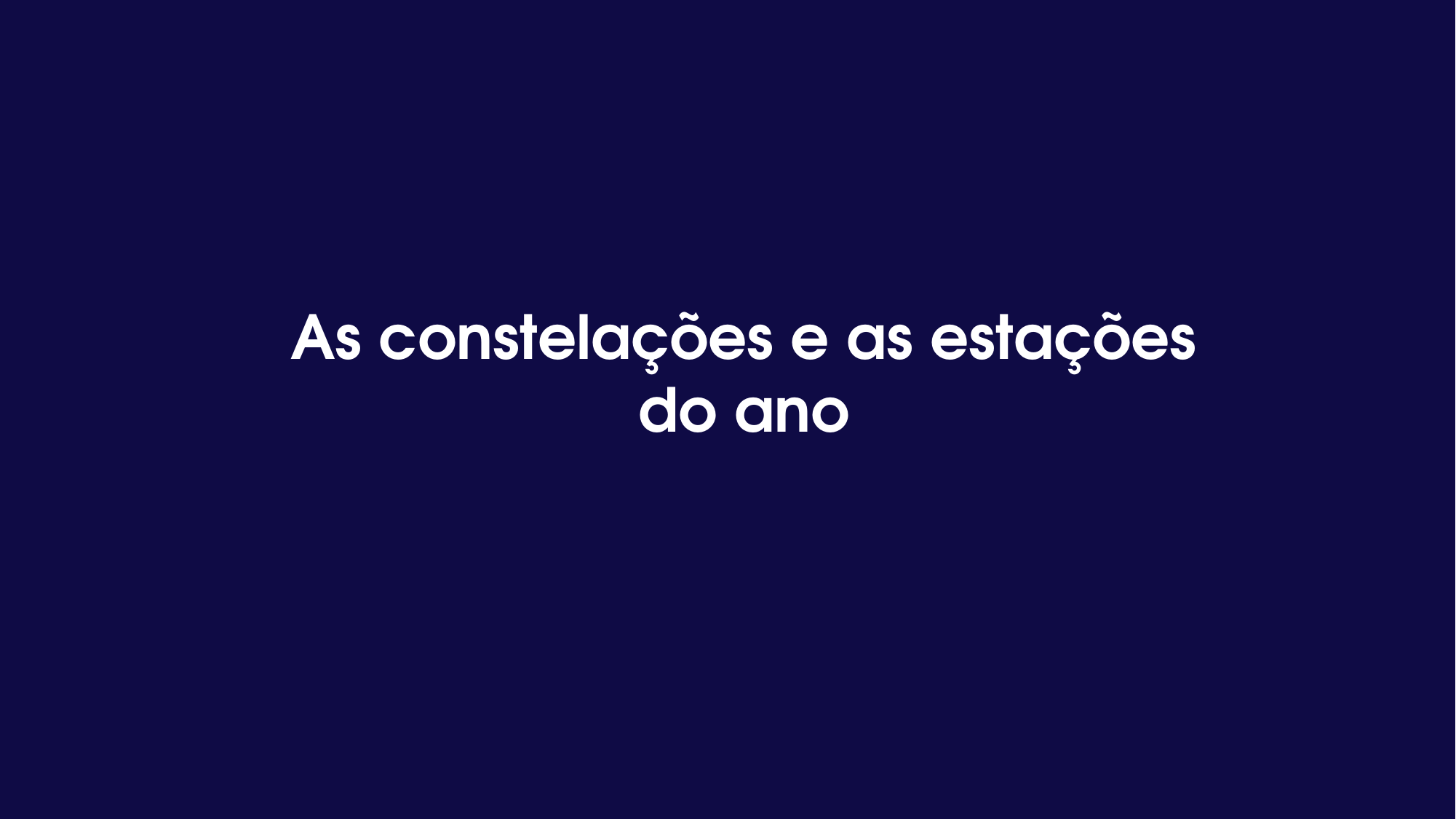

# As constelações e as estações do ano